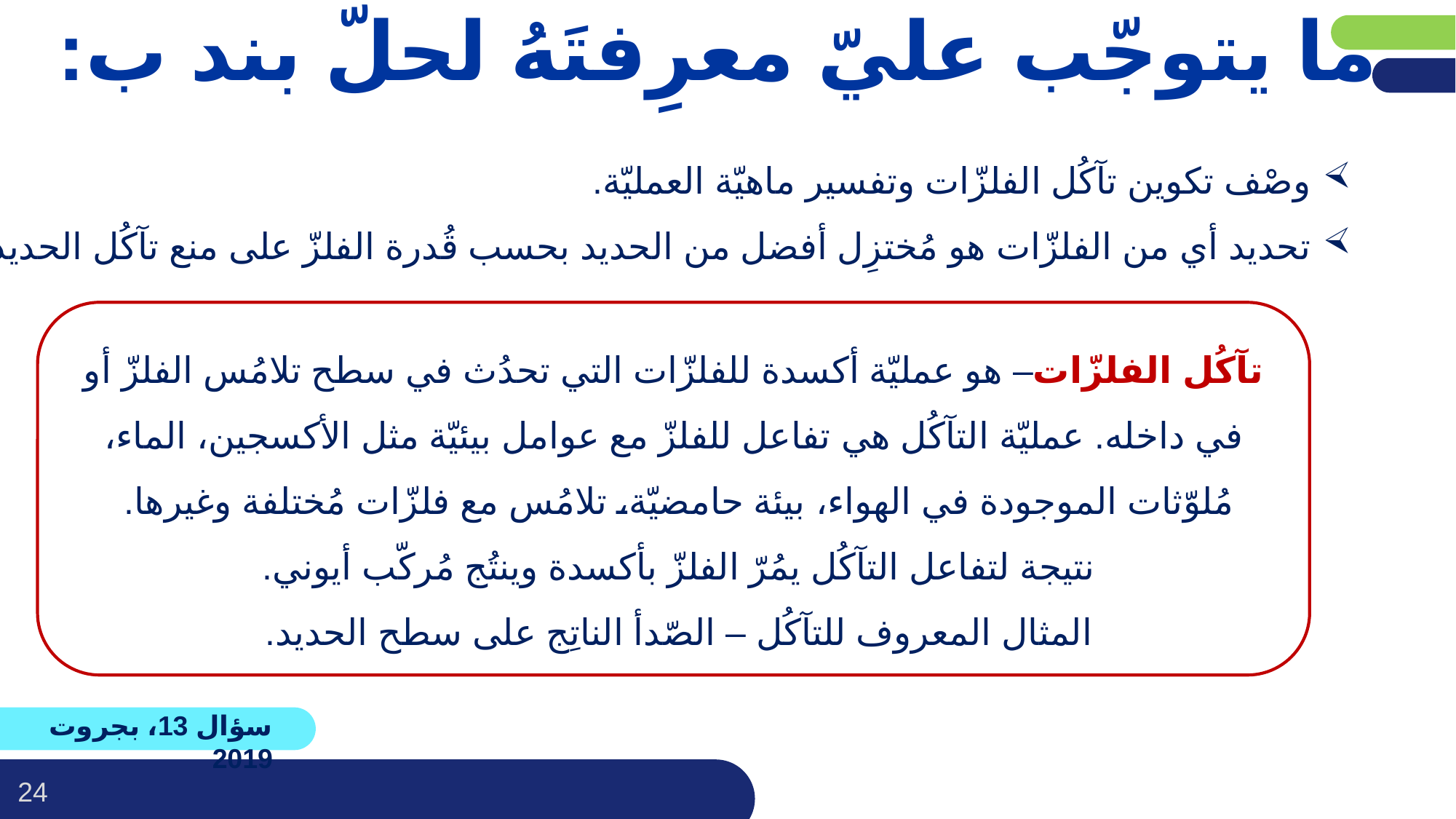

ما يتوجّب عليّ معرِفتَهُ لحلّ بند ب:
وصْف تكوين تآكُل الفلزّات وتفسير ماهيّة العمليّة.
تحديد أي من الفلزّات هو مُختزِل أفضل من الحديد بحسب قُدرة الفلزّ على منع تآكُل الحديد.
تآكُل الفلزّات– هو عمليّة أكسدة للفلزّات التي تحدُث في سطح تلامُس الفلزّ أو في داخله. عمليّة التآكُل هي تفاعل للفلزّ مع عوامل بيئيّة مثل الأكسجين، الماء، مُلوّثات الموجودة في الهواء، بيئة حامضيّة، تلامُس مع فلزّات مُختلفة وغيرها.
نتيجة لتفاعل التآكُل يمُرّ الفلزّ بأكسدة وينتُج مُركّب أيوني.
المثال المعروف للتآكُل – الصّدأ الناتِج على سطح الحديد.
سؤال 13، بجروت 2019